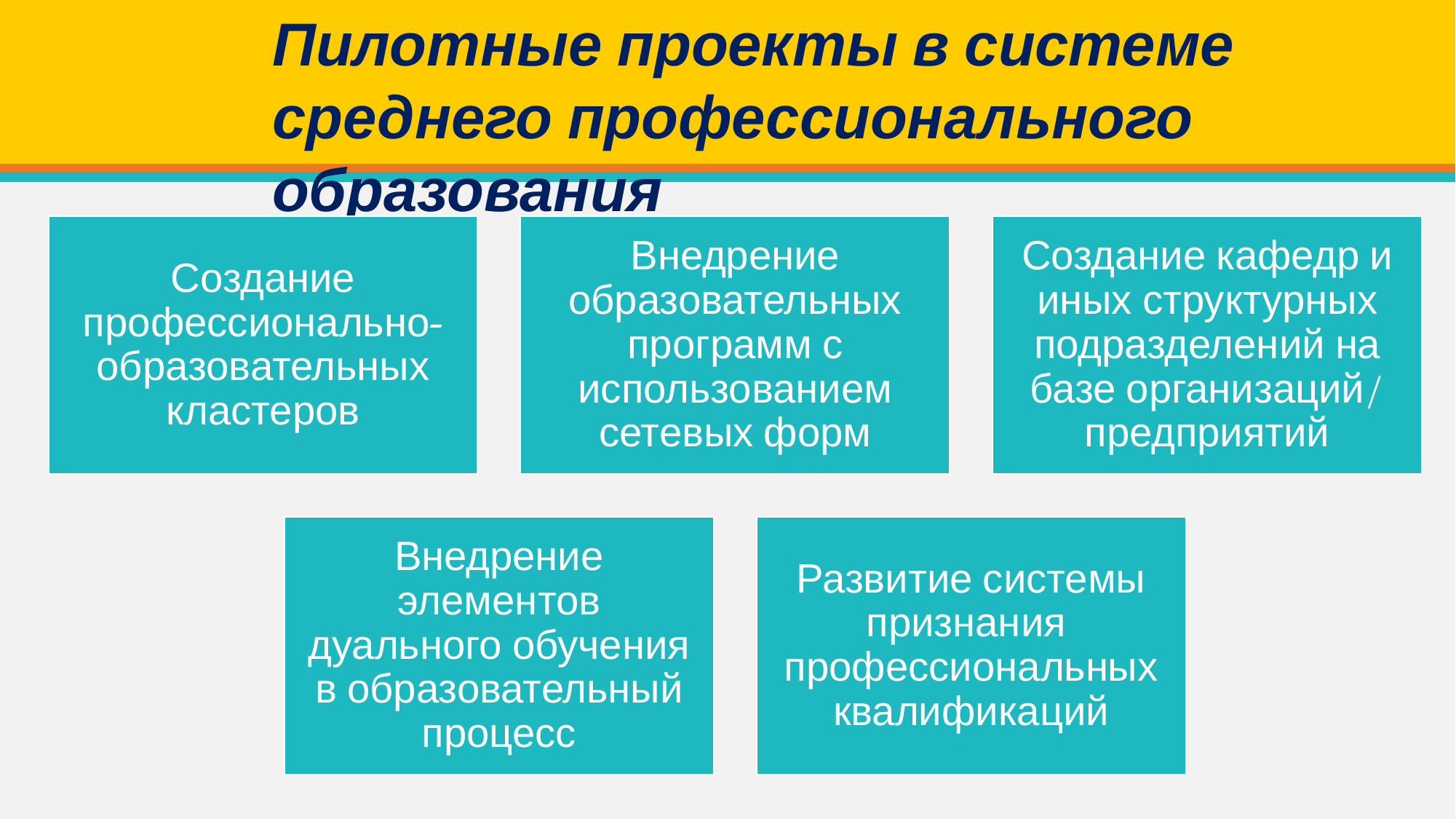

Пилотные проекты в системе среднего профессионального образования
Создание профессионально-образовательных кластеров
Внедрение образовательных программ с использованием сетевых форм
Создание кафедр и иных структурных подразделений на базе организаций/ предприятий
Внедрение элементов дуального обучения в образовательный процесс
Развитие системы признания  профессиональных квалификаций